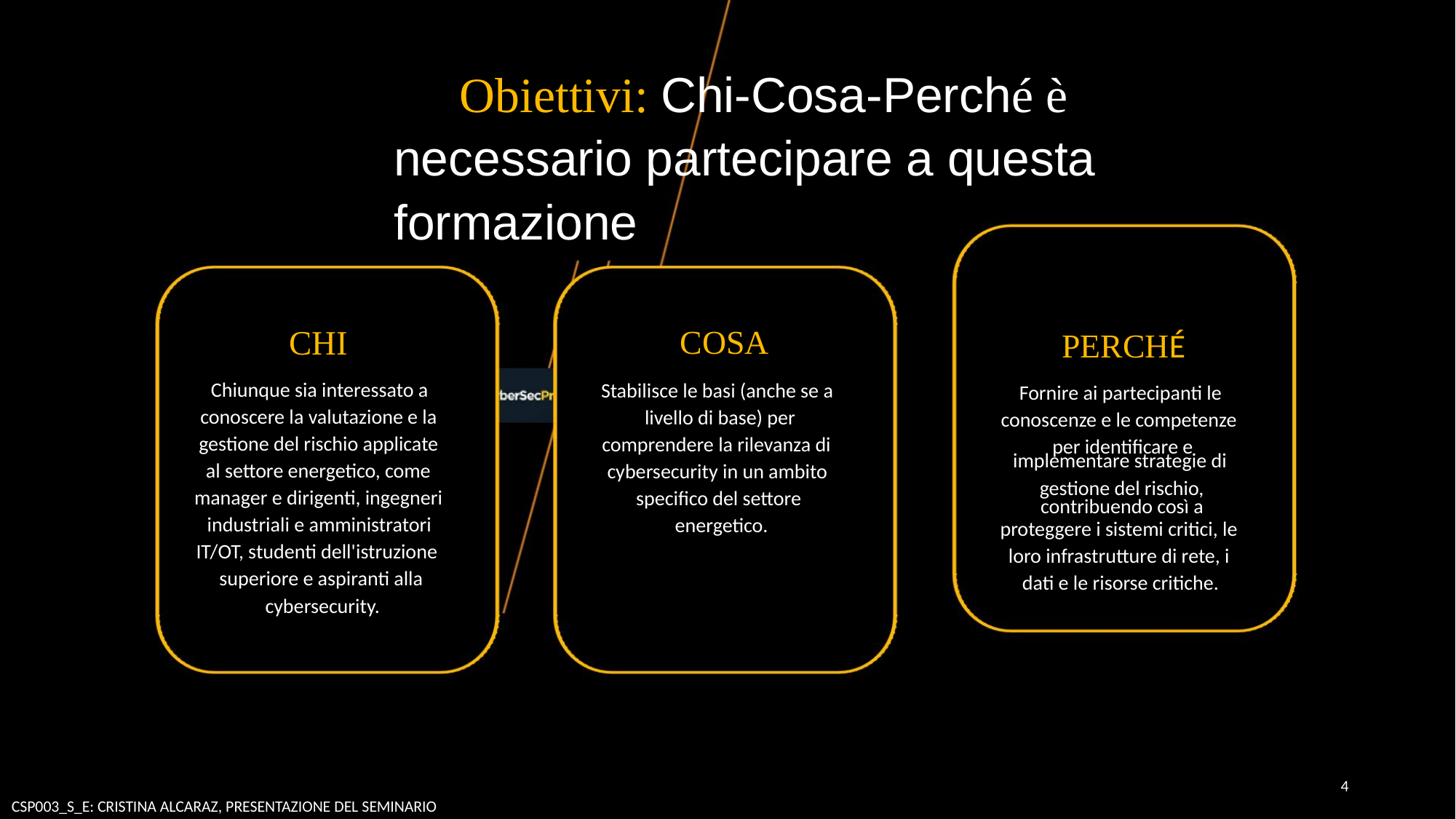

Obiettivi: Chi-Cosa-Perché è
necessario partecipare a questa
formazione
PERCHÉ
CHI
COSA
Chiunque sia interessato a
conoscere la valutazione e la
gestione del rischio applicate
al settore energetico, come
manager e dirigenti, ingegneri
industriali e amministratori
IT/OT, studenti dell'istruzione
superiore e aspiranti alla
cybersecurity.
Stabilisce le basi (anche se a
livello di base) per
comprendere la rilevanza di
cybersecurity in un ambito
specifico del settore
energetico.
Fornire ai partecipanti le
conoscenze e le competenze
per identificare e
implementare strategie di
gestione del rischio,
contribuendo così a
proteggere i sistemi critici, le
loro infrastrutture di rete, i
dati e le risorse critiche.
4
CSP003_S_E: CRISTINA ALCARAZ, PRESENTAZIONE DEL SEMINARIO